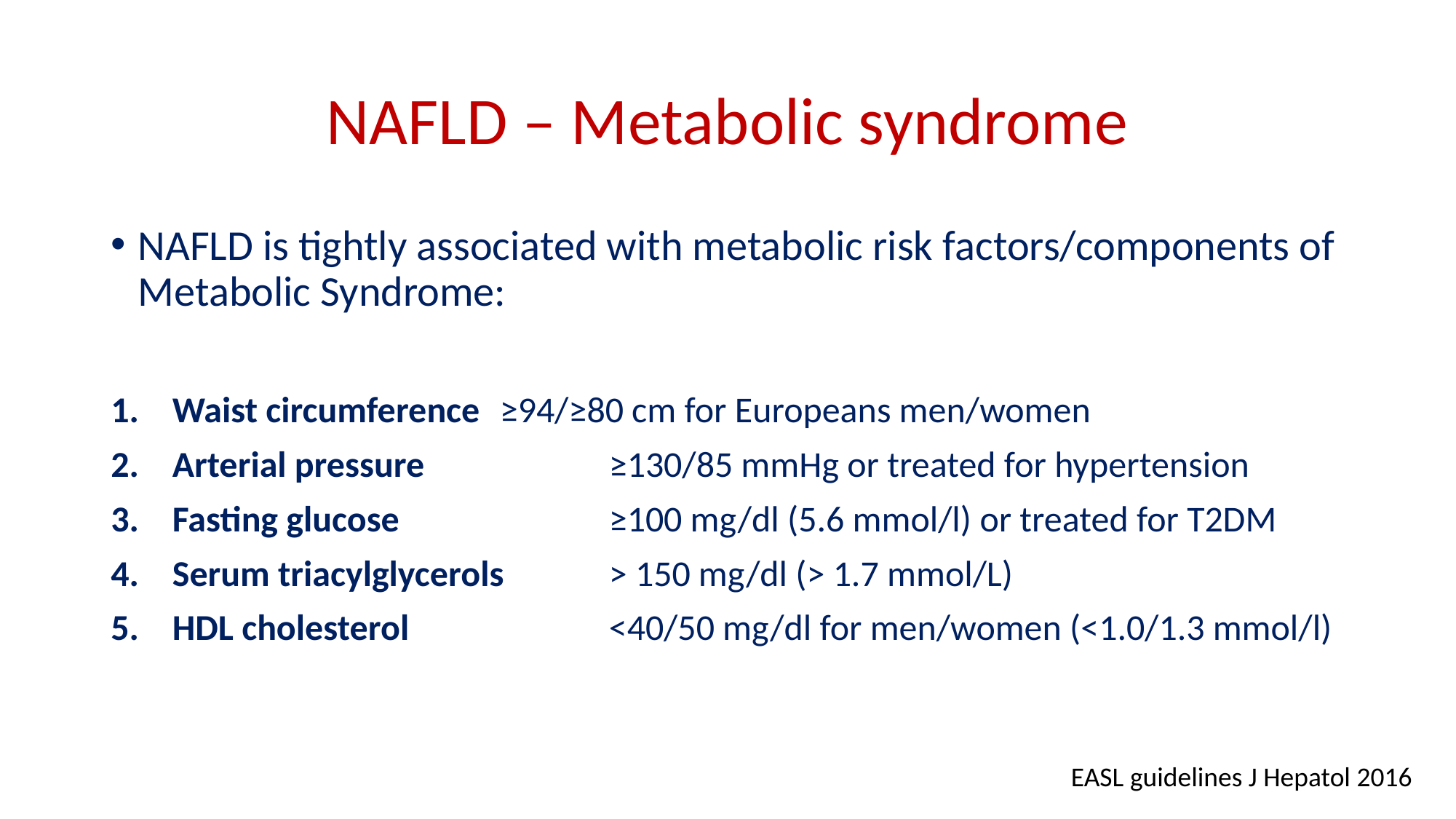

# NAFLD – Metabolic syndrome
NAFLD is tightly associated with metabolic risk factors/components of Metabolic Syndrome:

Waist circumference 	≥94/≥80 cm for Europeans men/women
Arterial pressure 		≥130/85 mmHg or treated for hypertension
Fasting glucose 		≥100 mg/dl (5.6 mmol/l) or treated for T2DM
Serum triacylglycerols 	> 150 mg/dl (> 1.7 mmol/L)
HDL cholesterol 		<40/50 mg/dl for men/women (<1.0/1.3 mmol/l)
EASL guidelines J Hepatol 2016